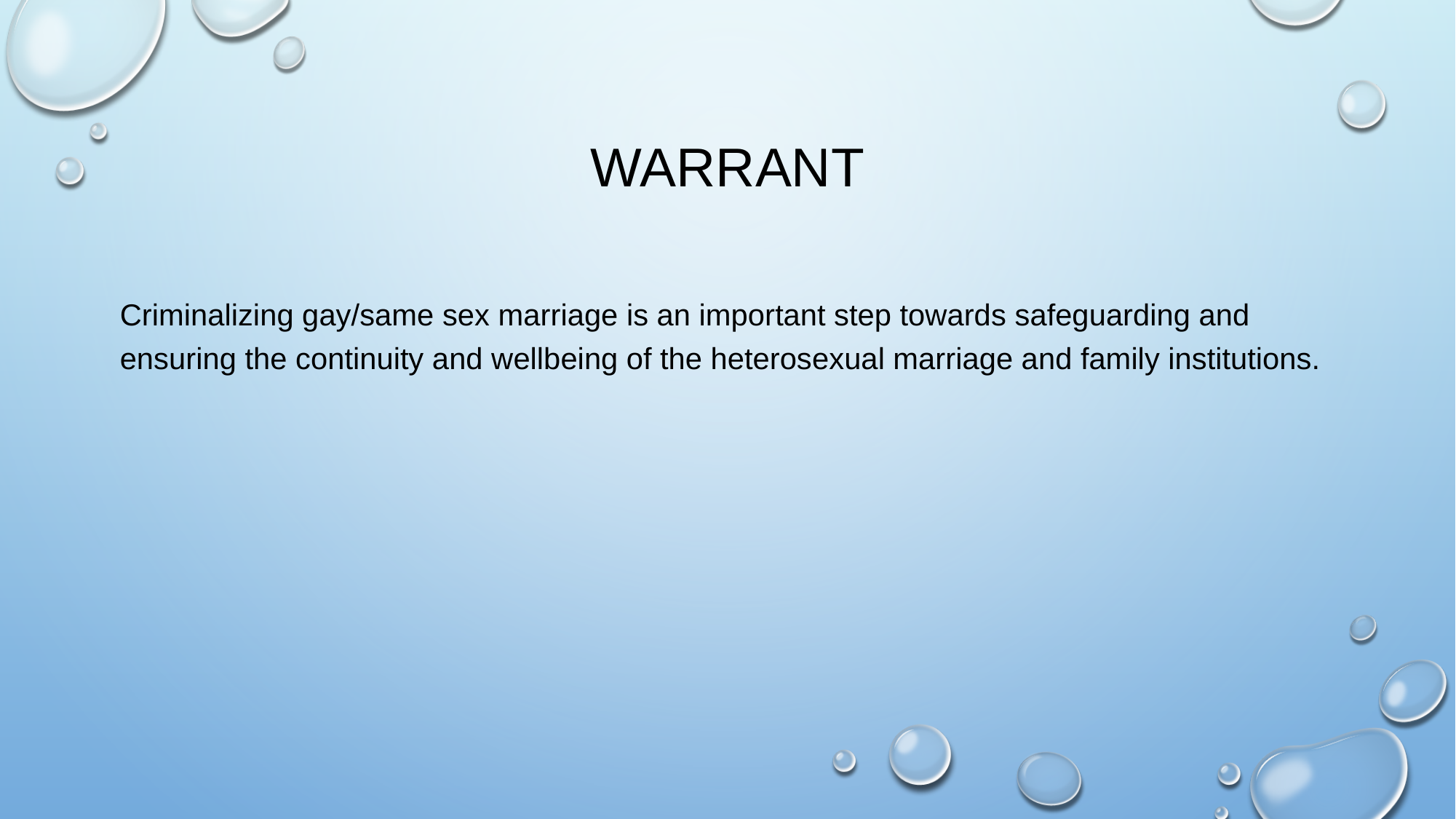

# warrant
Criminalizing gay/same sex marriage is an important step towards safeguarding and ensuring the continuity and wellbeing of the heterosexual marriage and family institutions.